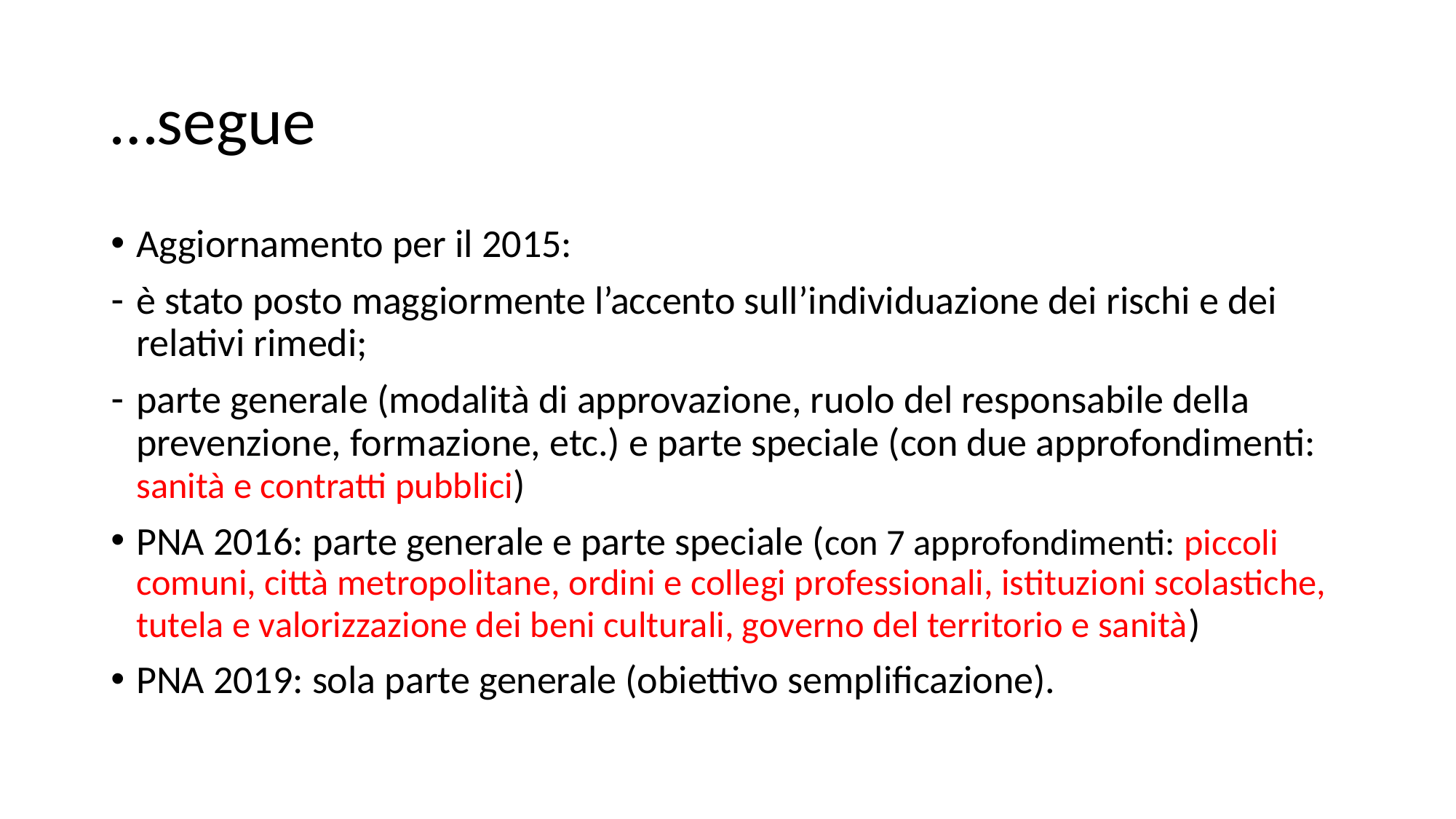

# …segue
Aggiornamento per il 2015:
è stato posto maggiormente l’accento sull’individuazione dei rischi e dei relativi rimedi;
parte generale (modalità di approvazione, ruolo del responsabile della prevenzione, formazione, etc.) e parte speciale (con due approfondimenti: sanità e contratti pubblici)
PNA 2016: parte generale e parte speciale (con 7 approfondimenti: piccoli comuni, città metropolitane, ordini e collegi professionali, istituzioni scolastiche, tutela e valorizzazione dei beni culturali, governo del territorio e sanità)
PNA 2019: sola parte generale (obiettivo semplificazione).